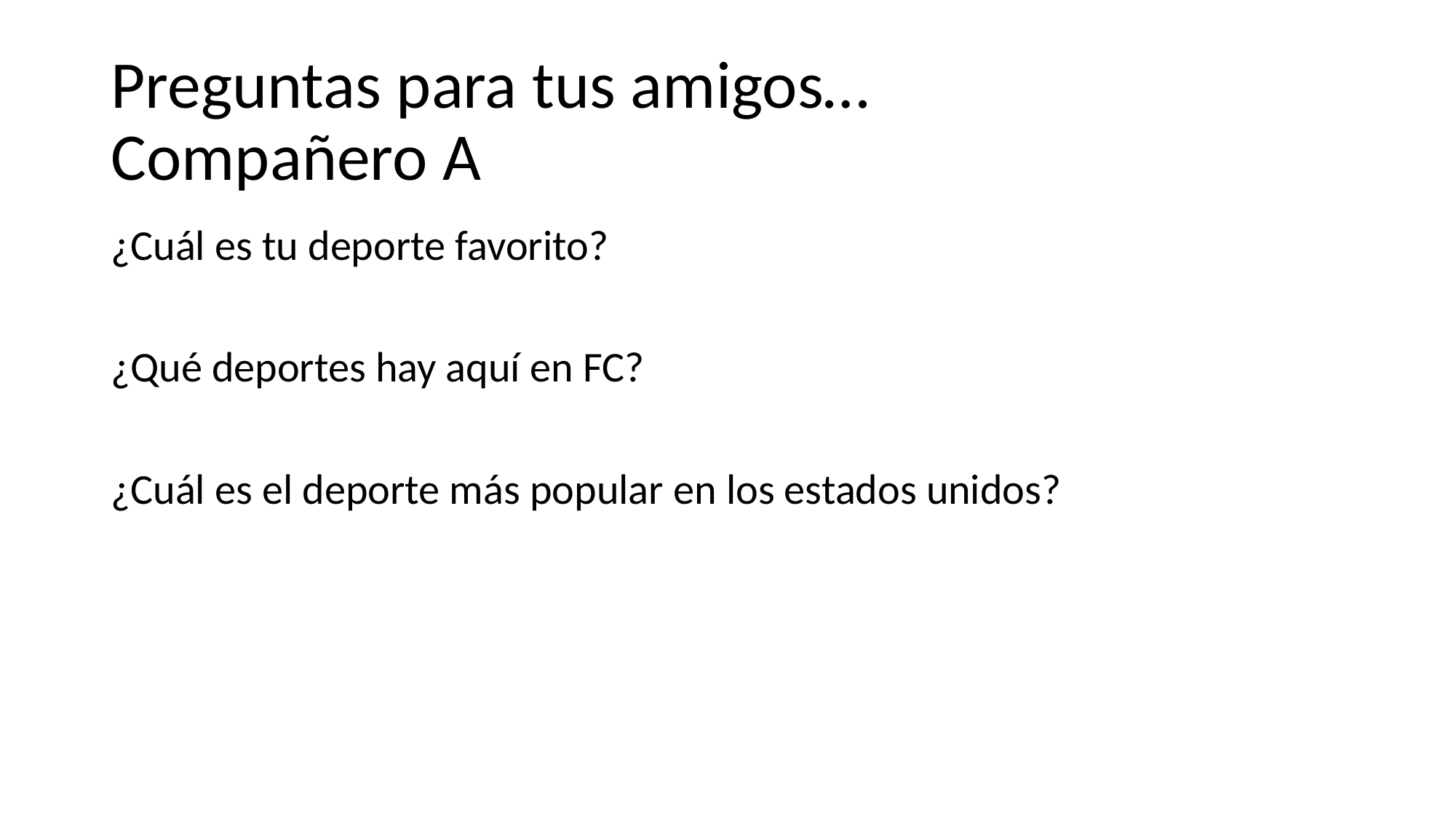

# Preguntas para tus amigos… Compañero A
¿Cuál es tu deporte favorito?

¿Qué deportes hay aquí en FC?

¿Cuál es el deporte más popular en los estados unidos?